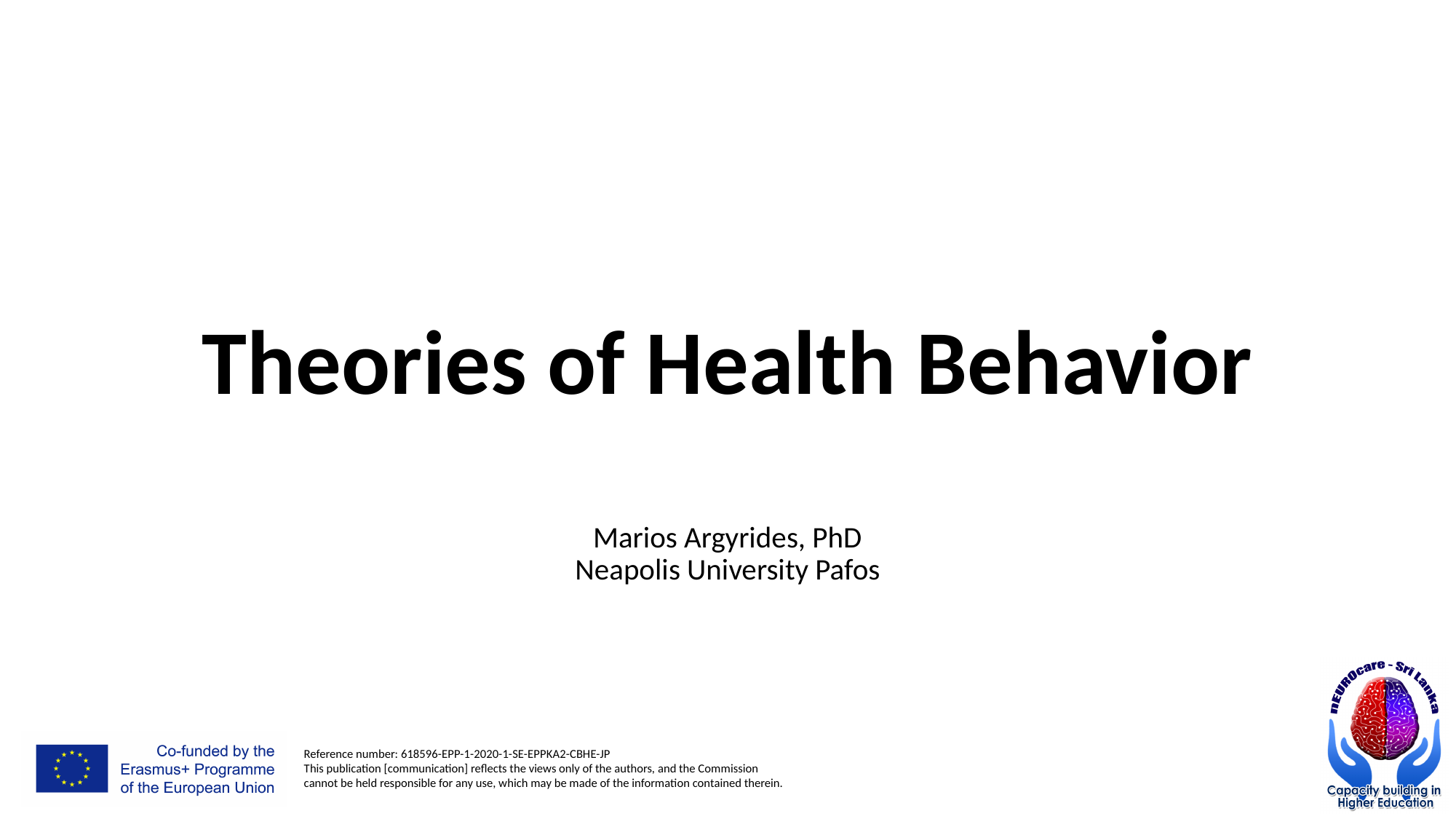

# Theories of Health Behavior
Marios Argyrides, PhD
Neapolis University Pafos